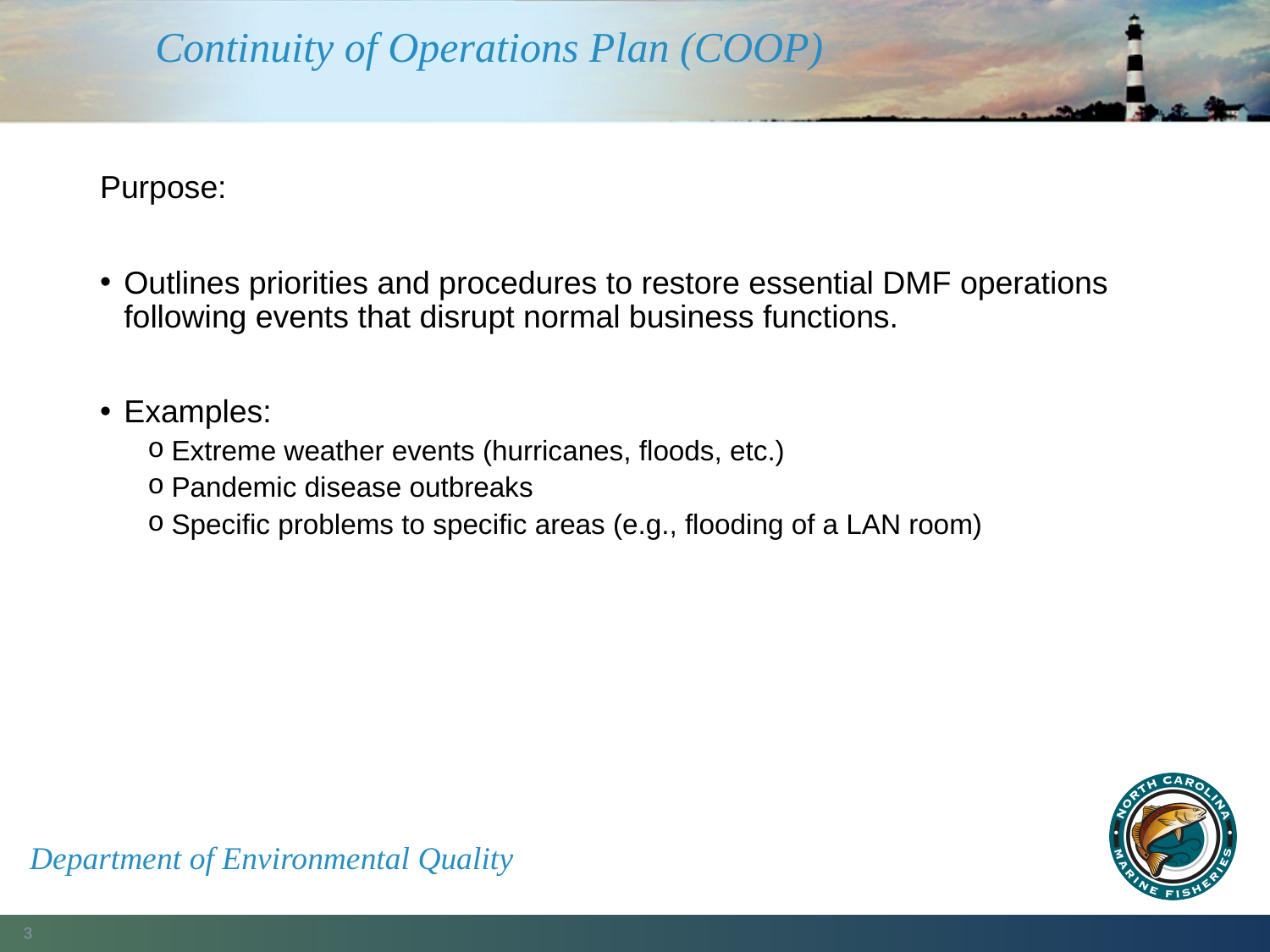

# Continuity of Operations Plan (COOP)
Purpose:

Outlines priorities and procedures to restore essential DMF operations following events that disrupt normal business functions.

Examples:
Extreme weather events (hurricanes, floods, etc.)
Pandemic disease outbreaks
Specific problems to specific areas (e.g., flooding of a LAN room)
Department of Environmental Quality
3